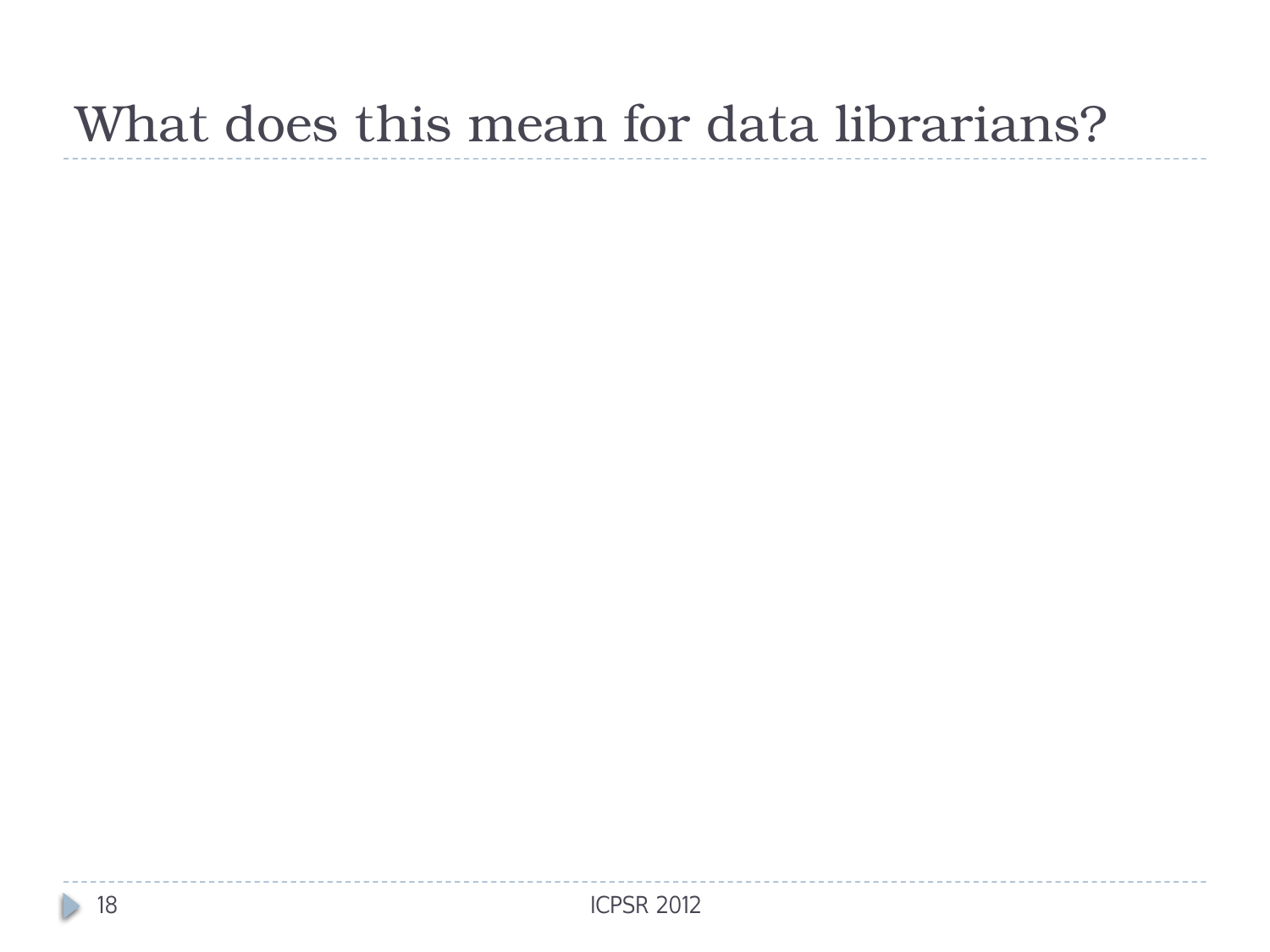

# What does this mean for data librarians?
18
ICPSR 2012